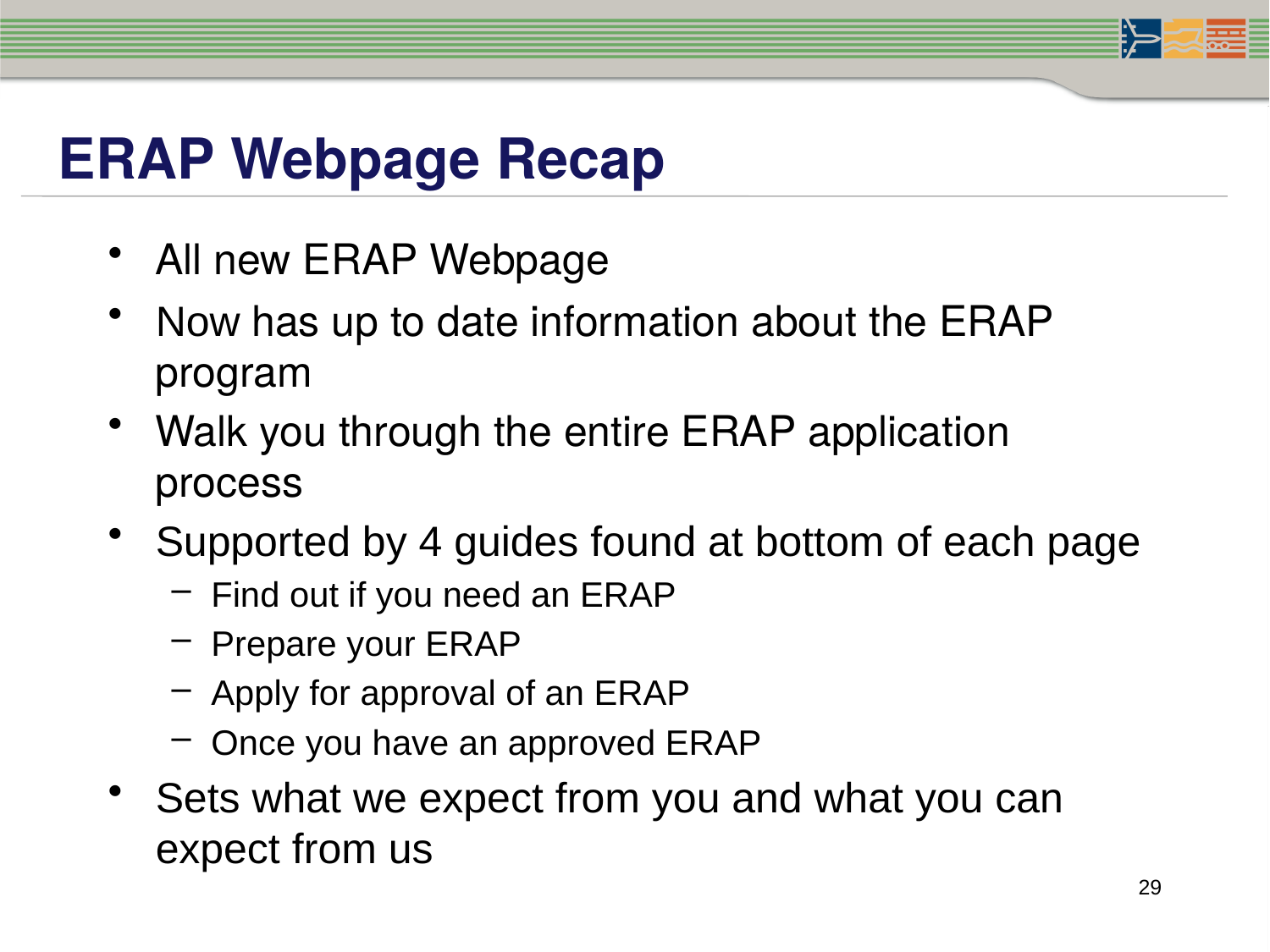

ERAP Webpage Recap

All new ERAP Webpage
Now has up to date information about the ERAP program
Walk you through the entire ERAP application process
Supported by 4 guides found at bottom of each page
Find out if you need an ERAP
Prepare your ERAP
Apply for approval of an ERAP
Once you have an approved ERAP
Sets what we expect from you and what you can expect from us
29